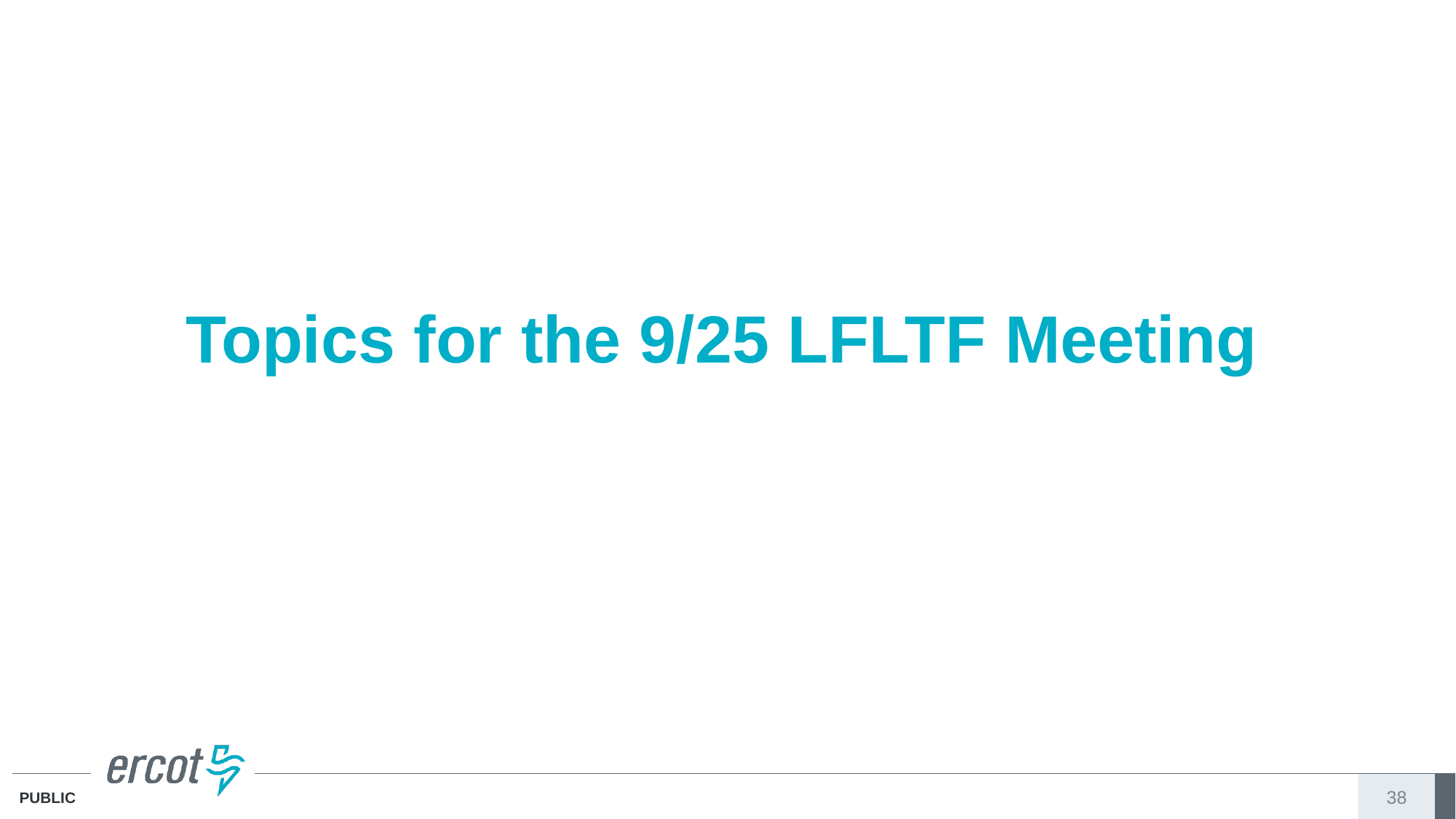

# Topics for the 9/25 LFLTF Meeting
38